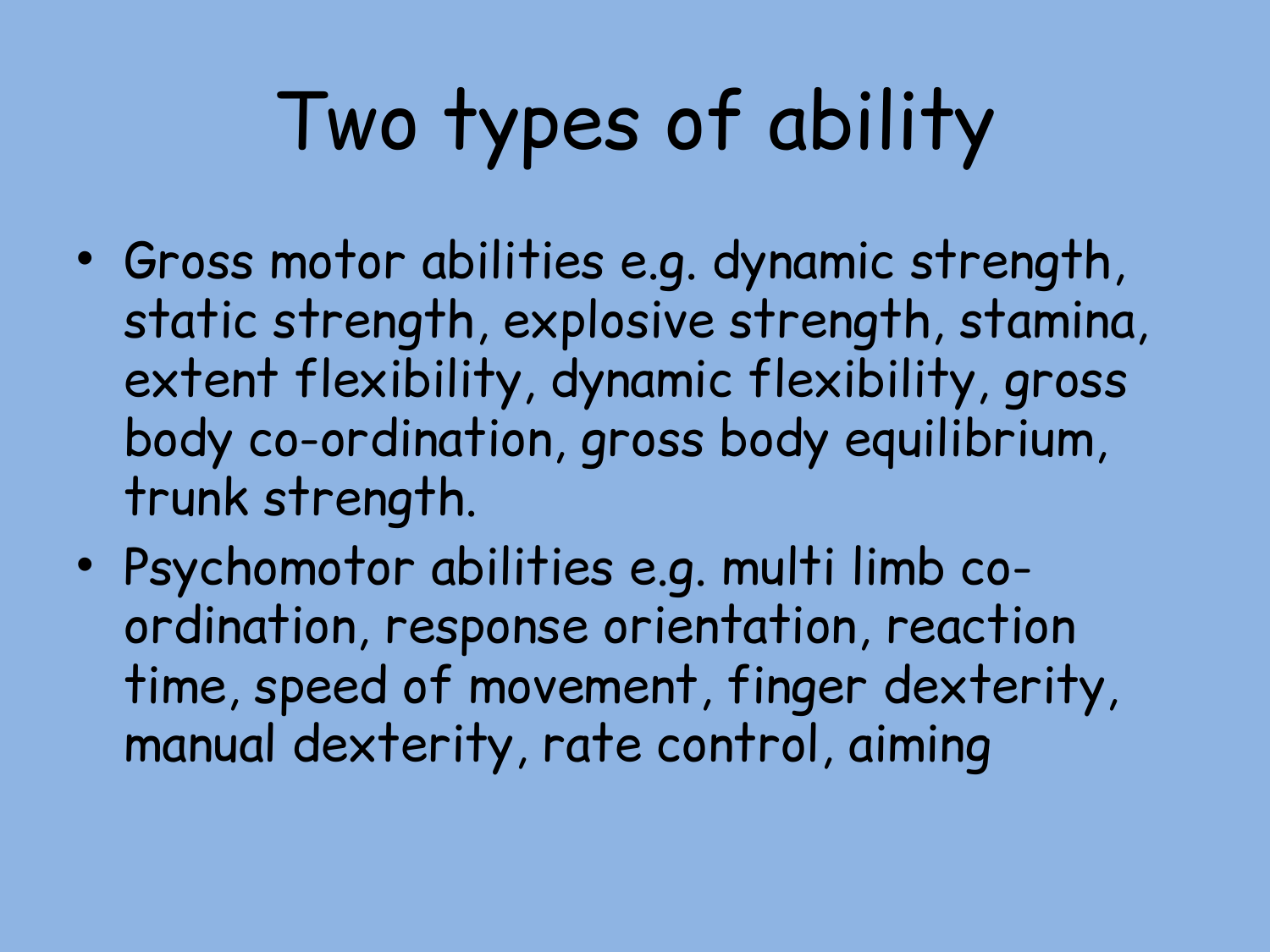

# Two types of ability
Gross motor abilities e.g. dynamic strength, static strength, explosive strength, stamina, extent flexibility, dynamic flexibility, gross body co-ordination, gross body equilibrium, trunk strength.
Psychomotor abilities e.g. multi limb co-ordination, response orientation, reaction time, speed of movement, finger dexterity, manual dexterity, rate control, aiming